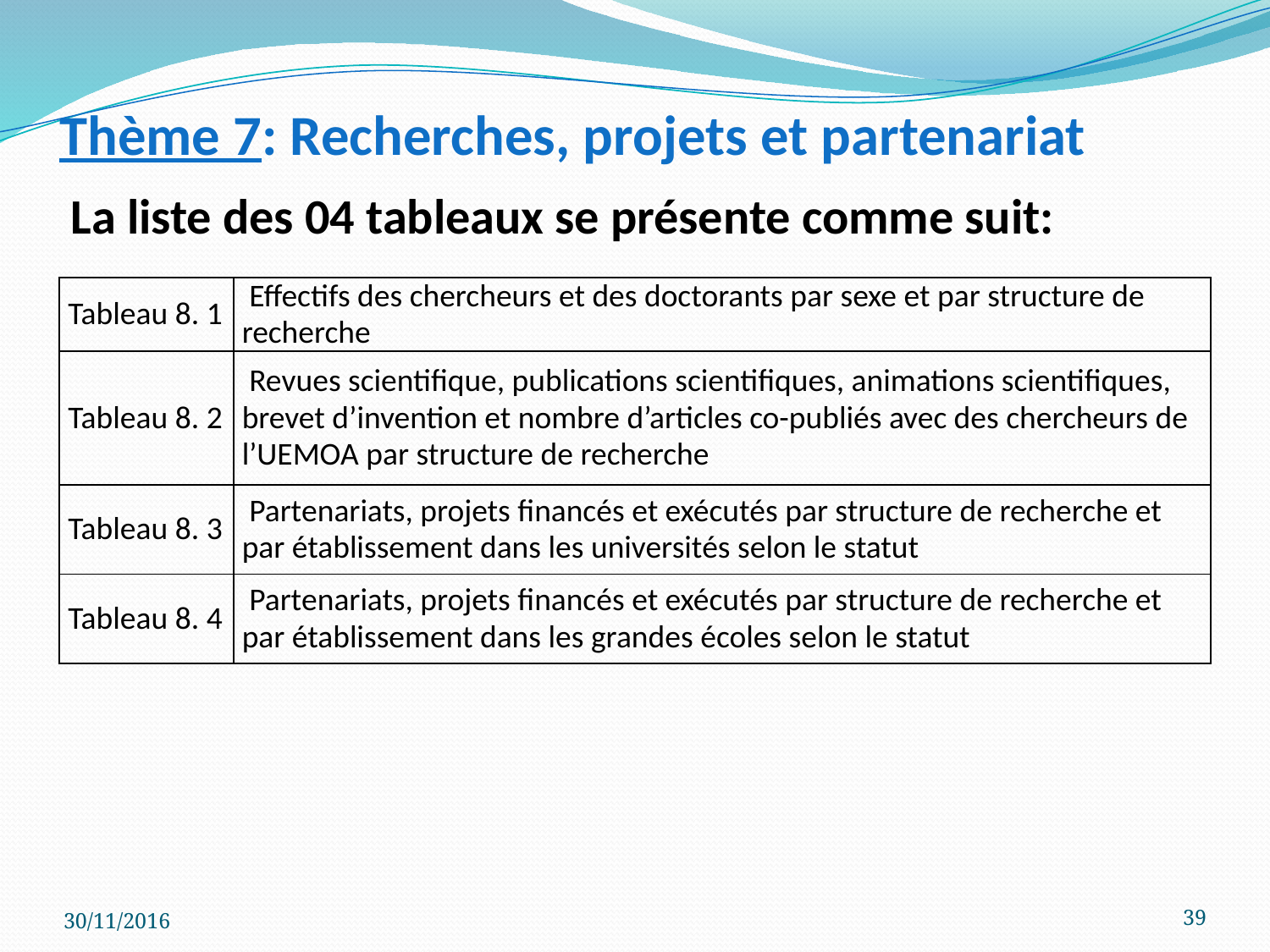

# Thème 7: Recherches, projets et partenariat
La liste des 04 tableaux se présente comme suit:
| Tableau 8. 1 | Effectifs des chercheurs et des doctorants par sexe et par structure de recherche |
| --- | --- |
| Tableau 8. 2 | Revues scientifique, publications scientifiques, animations scientifiques, brevet d’invention et nombre d’articles co-publiés avec des chercheurs de l’UEMOA par structure de recherche |
| Tableau 8. 3 | Partenariats, projets financés et exécutés par structure de recherche et par établissement dans les universités selon le statut |
| Tableau 8. 4 | Partenariats, projets financés et exécutés par structure de recherche et par établissement dans les grandes écoles selon le statut |
30/11/2016
39